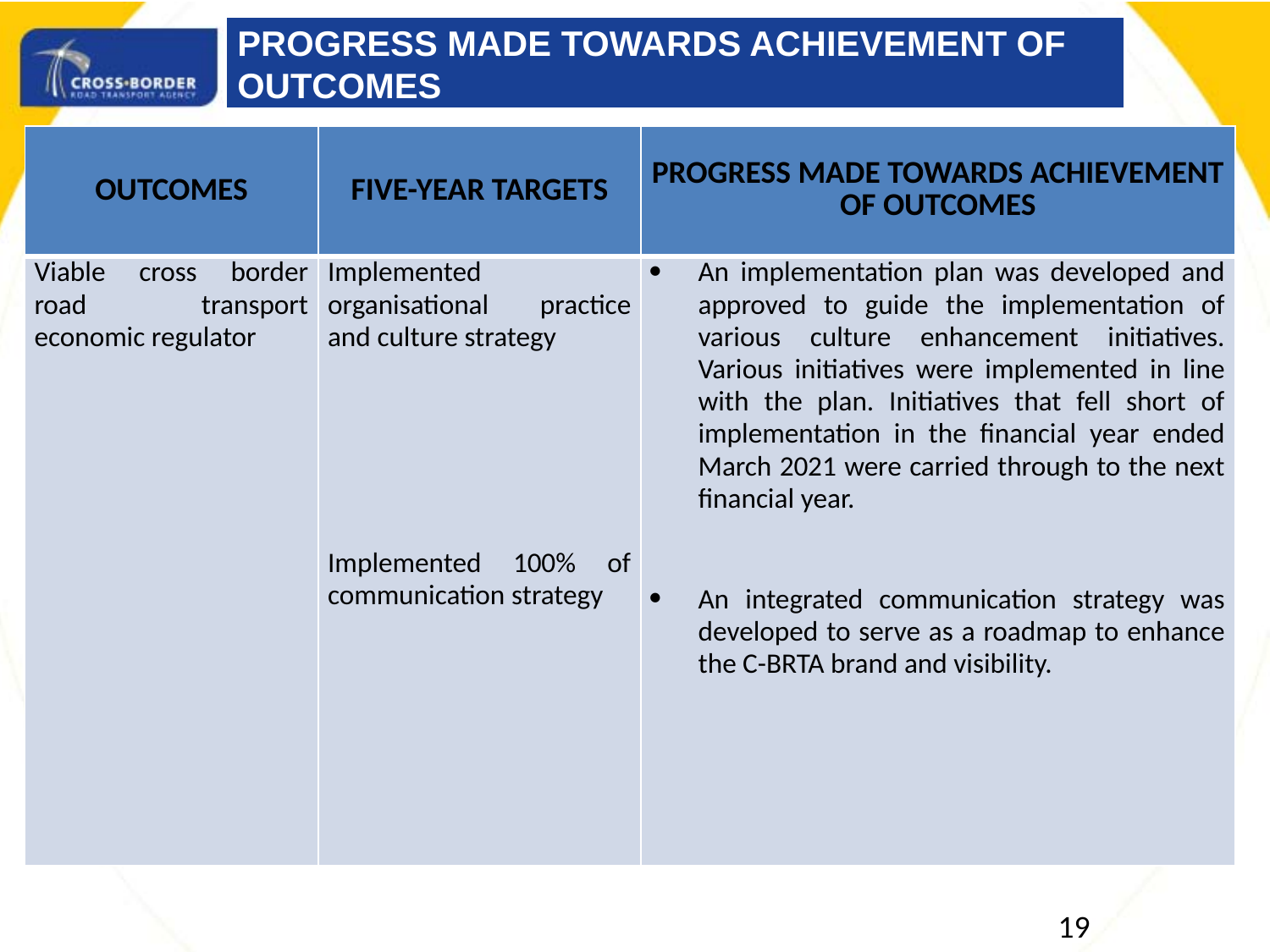

PROGRESS MADE TOWARDS ACHIEVEMENT OF OUTCOMES
| OUTCOMES | FIVE-YEAR TARGETS | PROGRESS MADE TOWARDS ACHIEVEMENT OF OUTCOMES |
| --- | --- | --- |
| Viable cross border road transport economic regulator | Implemented organisational practice and culture strategy            Implemented 100% of communication strategy | An implementation plan was developed and approved to guide the implementation of various culture enhancement initiatives. Various initiatives were implemented in line with the plan. Initiatives that fell short of implementation in the financial year ended March 2021 were carried through to the next financial year.   An integrated communication strategy was developed to serve as a roadmap to enhance the C-BRTA brand and visibility. |
19